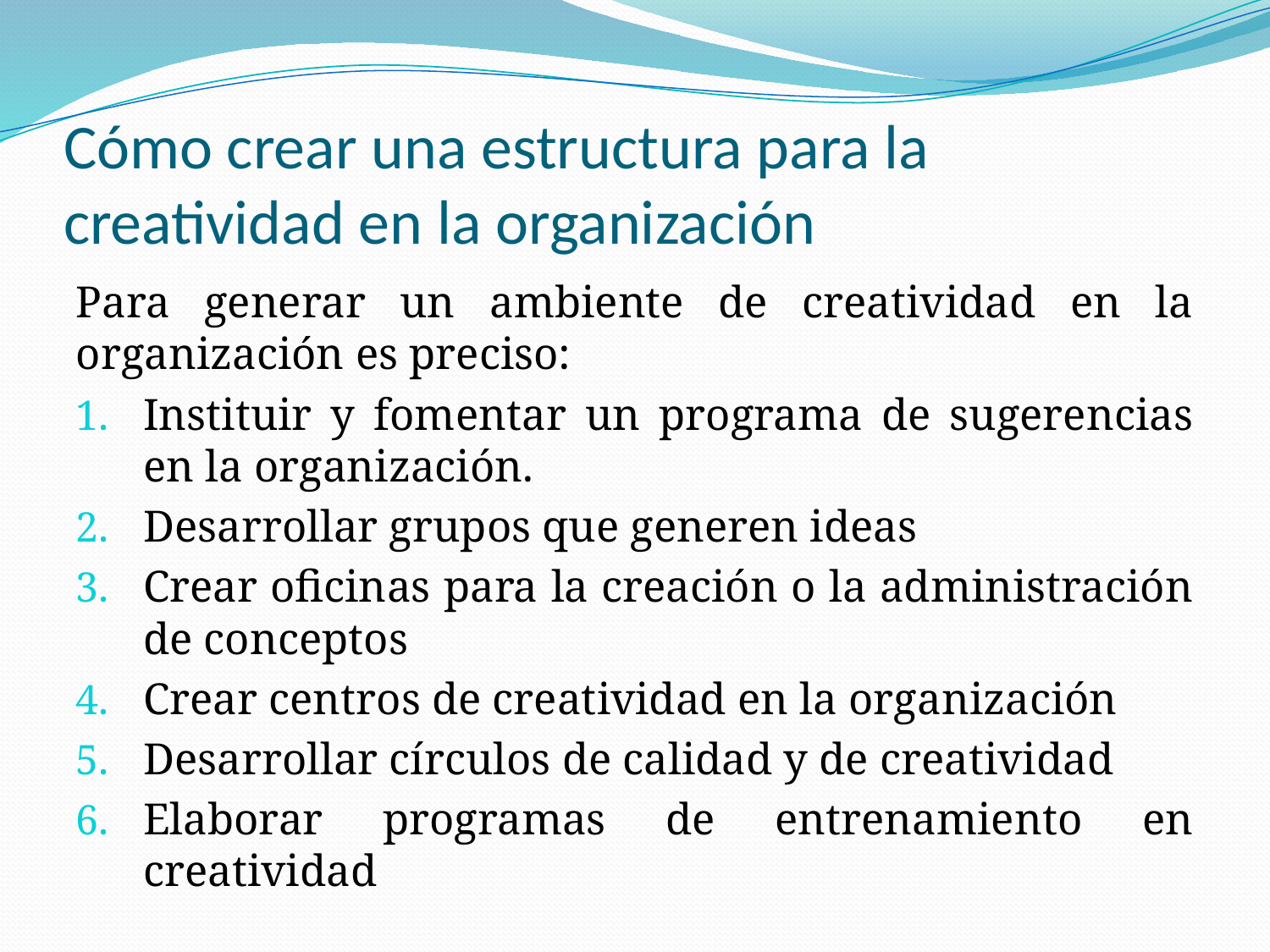

# Cómo crear una estructura para la creatividad en la organización
Para generar un ambiente de creatividad en la organización es preciso:
Instituir y fomentar un programa de sugerencias en la organización.
Desarrollar grupos que generen ideas
Crear oficinas para la creación o la administración de conceptos
Crear centros de creatividad en la organización
Desarrollar círculos de calidad y de creatividad
Elaborar programas de entrenamiento en creatividad